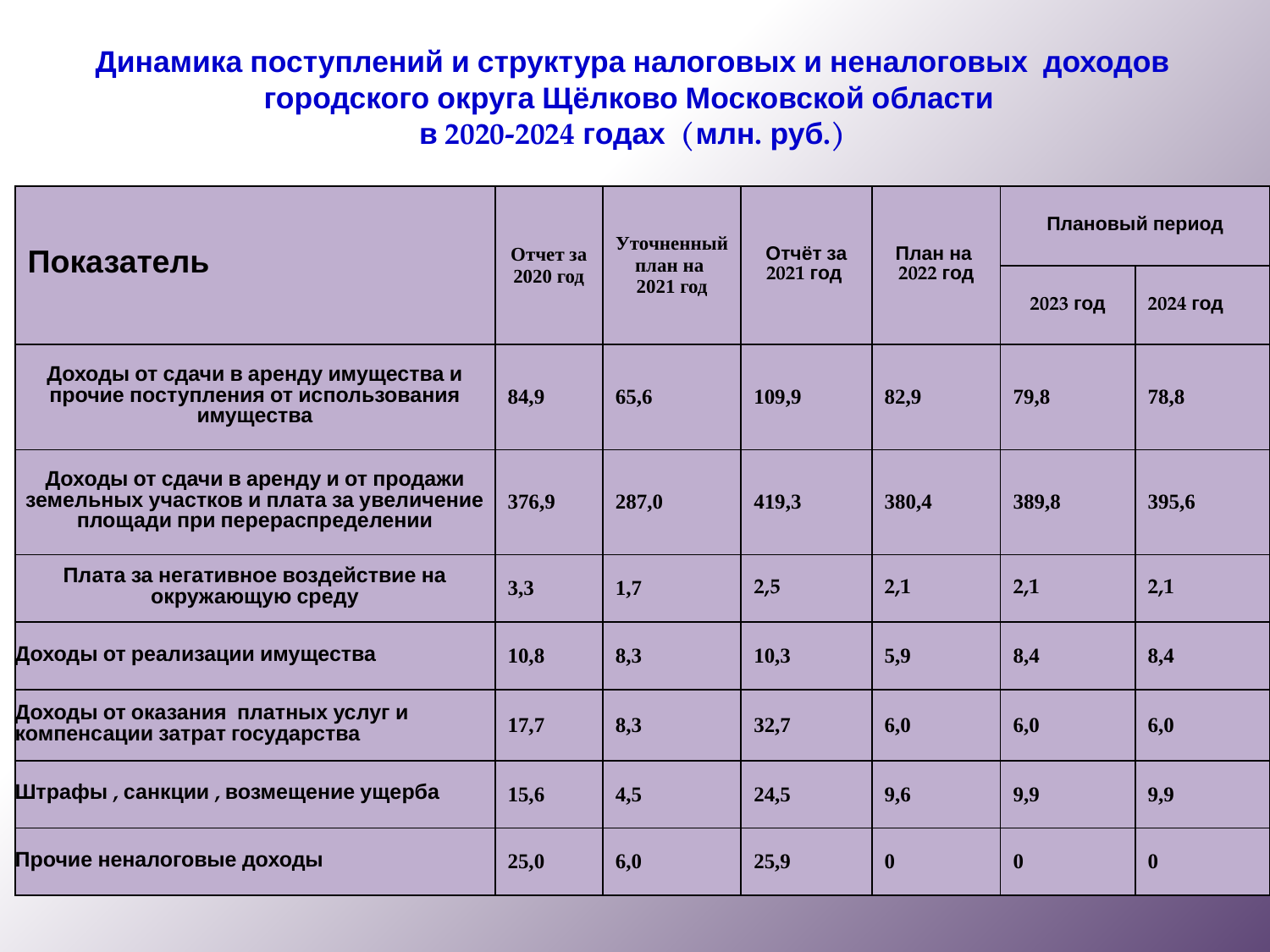

Динамика поступлений и структура налоговых и неналоговых  доходов
городского округа Щёлково Московской области
в 2020-2024 годах  (млн. руб.)
| Показатель | Отчет за 2020 год | Уточненный план на 2021 год | Отчёт за 2021 год | План на 2022 год | Плановый период |  |
| --- | --- | --- | --- | --- | --- | --- |
|  |  |  |  |  | 2023 год | 2024 год |
| Доходы от сдачи в аренду имущества и прочие поступления от использования имущества | 84,9 | 65,6 | 109,9 | 82,9 | 79,8 | 78,8 |
| Доходы от сдачи в аренду и от продажи земельных участков и плата за увеличение площади при перераспределении | 376,9 | 287,0 | 419,3 | 380,4 | 389,8 | 395,6 |
| Плата за негативное воздействие на окружающую среду | 3,3 | 1,7 | 2,5 | 2,1 | 2,1 | 2,1 |
| Доходы от реализации имущества | 10,8 | 8,3 | 10,3 | 5,9 | 8,4 | 8,4 |
| Доходы от оказания платных услуг и компенсации затрат государства | 17,7 | 8,3 | 32,7 | 6,0 | 6,0 | 6,0 |
| Штрафы , санкции , возмещение ущерба | 15,6 | 4,5 | 24,5 | 9,6 | 9,9 | 9,9 |
| Прочие неналоговые доходы | 25,0 | 6,0 | 25,9 | 0 | 0 | 0 |